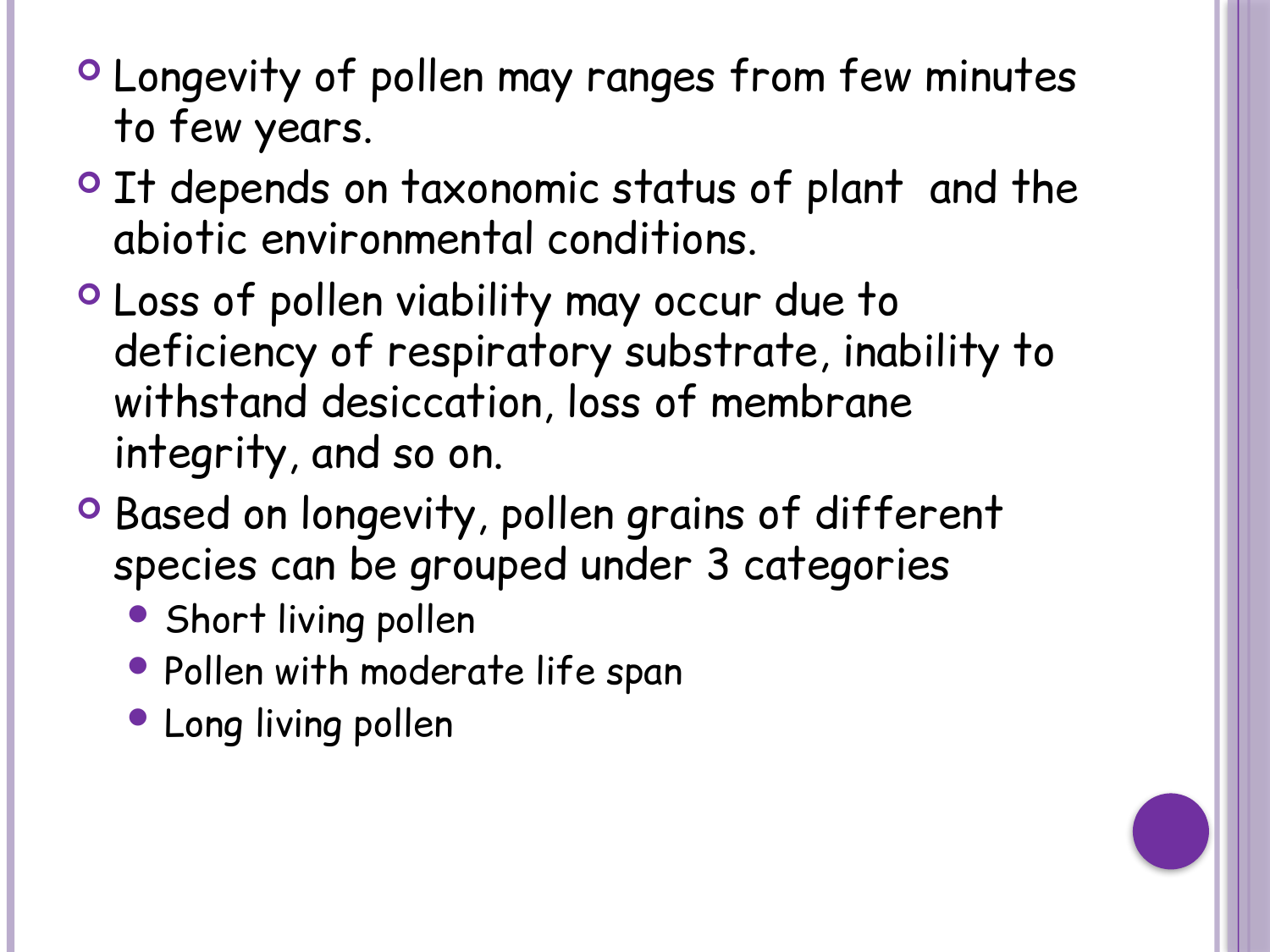

Longevity of pollen may ranges from few minutes to few years.
It depends on taxonomic status of plant  and the abiotic environmental conditions.
Loss of pollen viability may occur due to deficiency of respiratory substrate, inability to withstand desiccation, loss of membrane integrity, and so on.
Based on longevity, pollen grains of different species can be grouped under 3 categories
Short living pollen
Pollen with moderate life span
Long living pollen